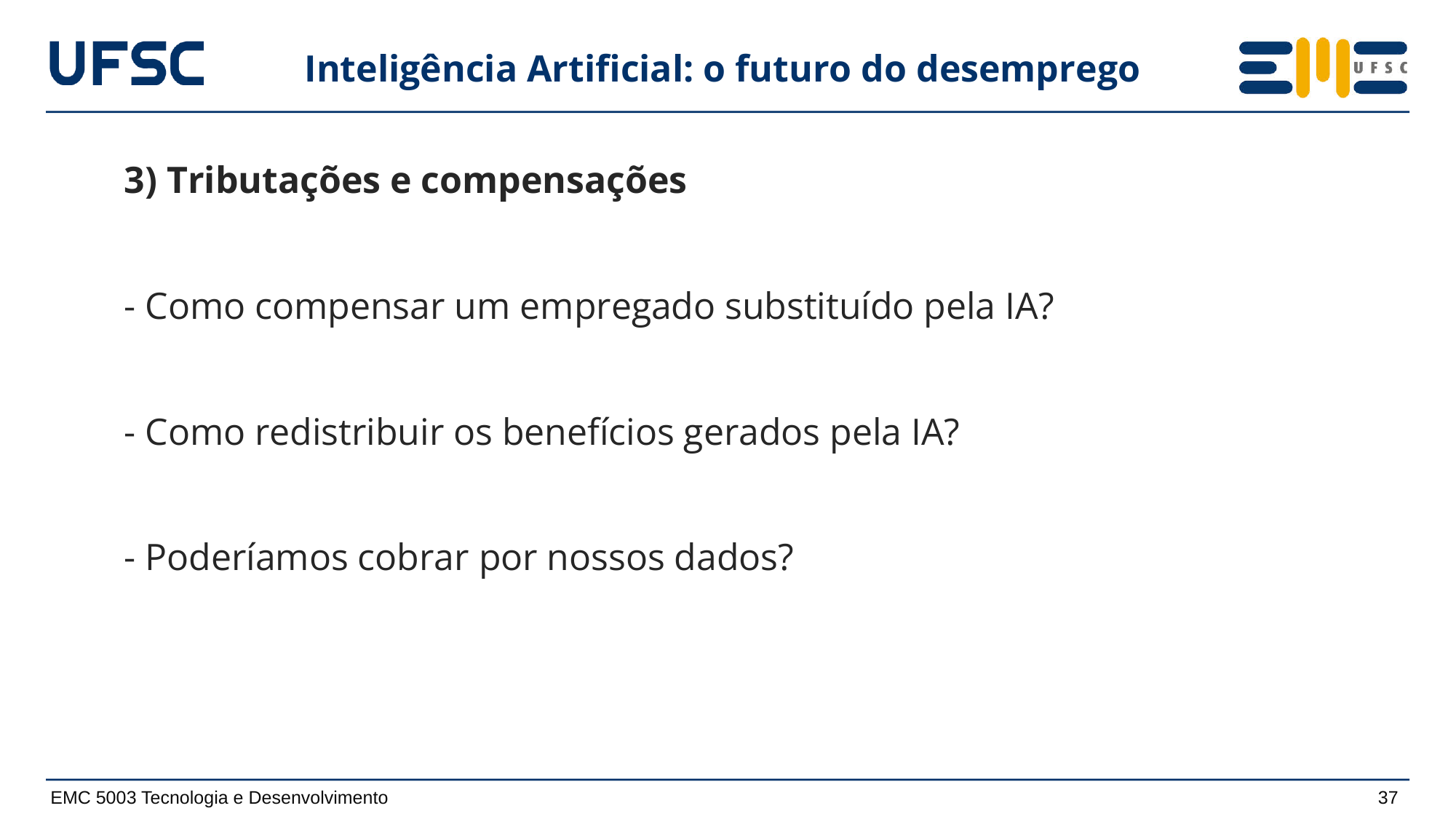

Inteligência Artificial: o futuro do desemprego
3) Tributações e compensações

- Como compensar um empregado substituído pela IA?

- Como redistribuir os benefícios gerados pela IA?

- Poderíamos cobrar por nossos dados?